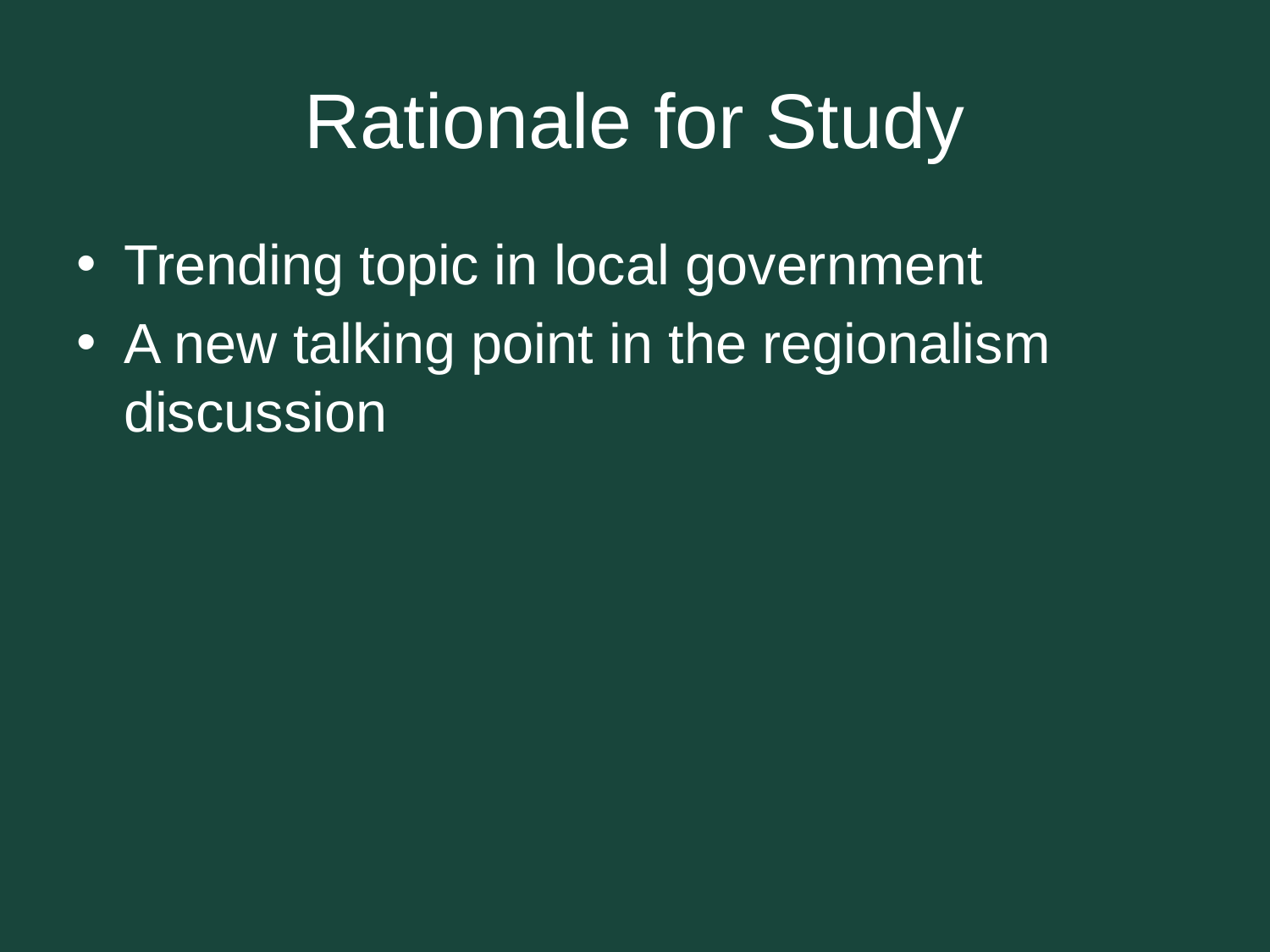

# Rationale for Study
Trending topic in local government
A new talking point in the regionalism discussion